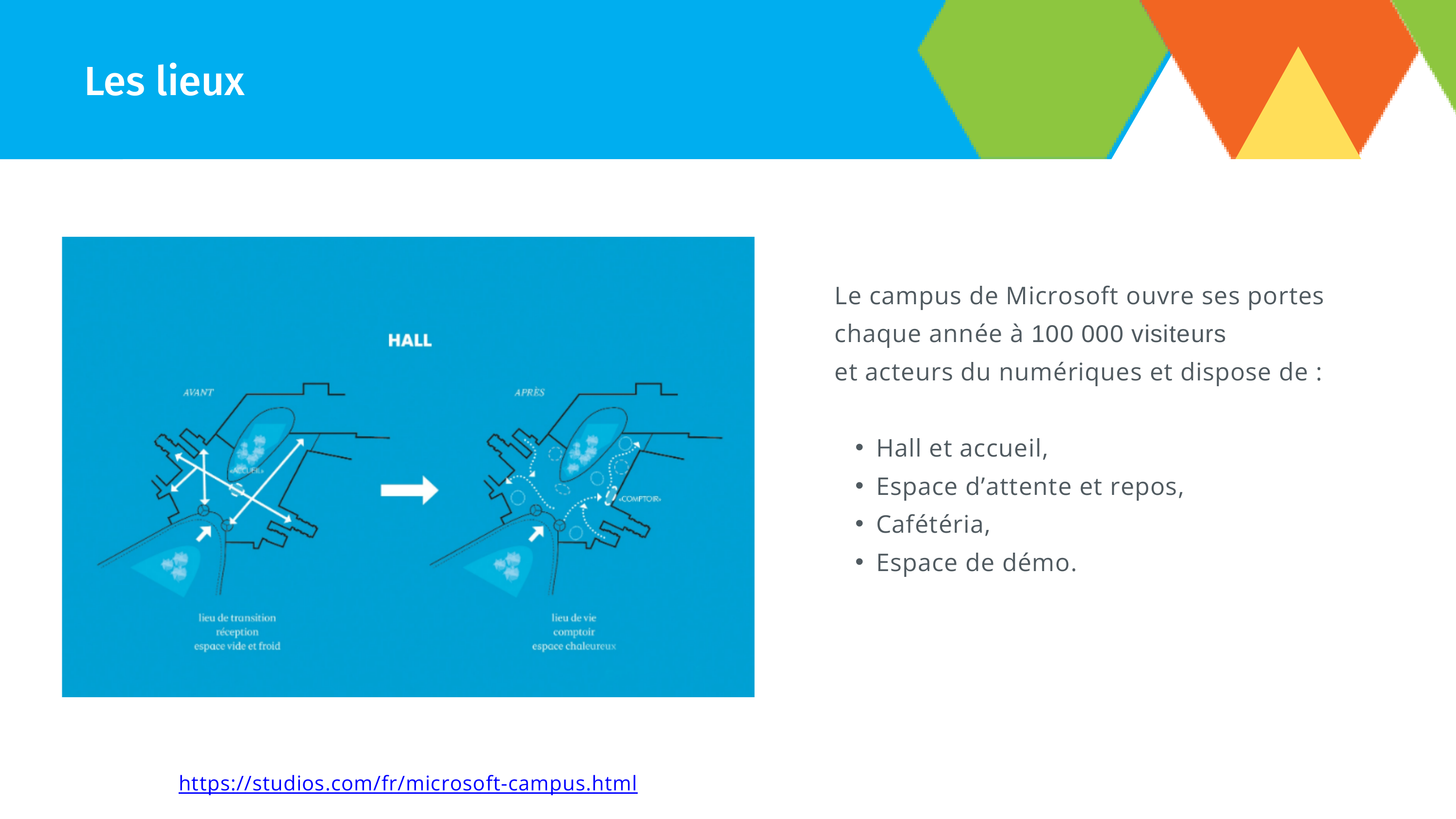

Les lieux

Le campus de Microsoft ouvre ses portes chaque année à 100 000 visiteurs
et acteurs du numériques et dispose de :

Hall et accueil,
Espace d’attente et repos,
Cafétéria,
Espace de démo.

https://studios.com/fr/microsoft-campus.html